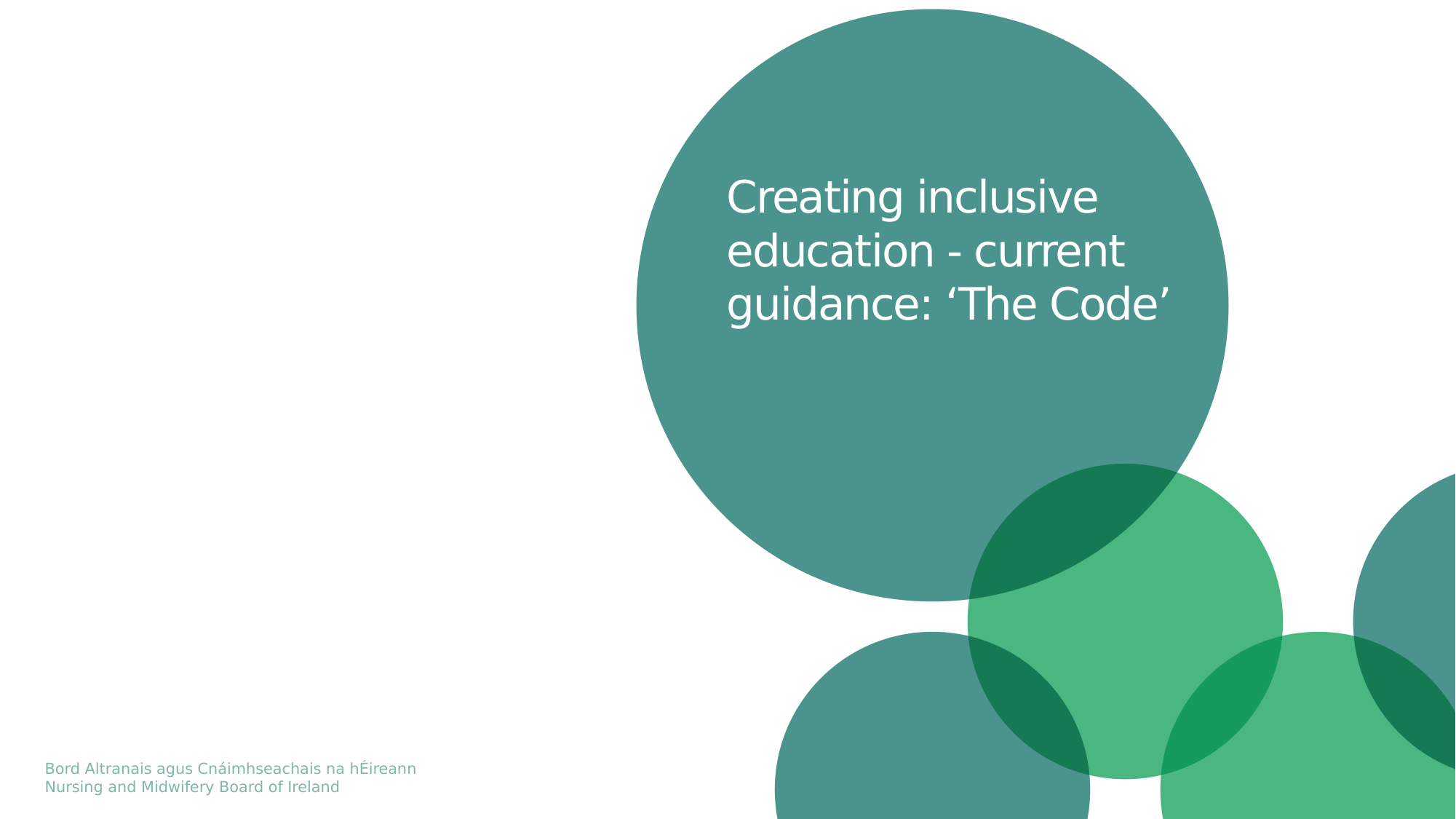

# Creating inclusive education - current guidance: ‘The Code’